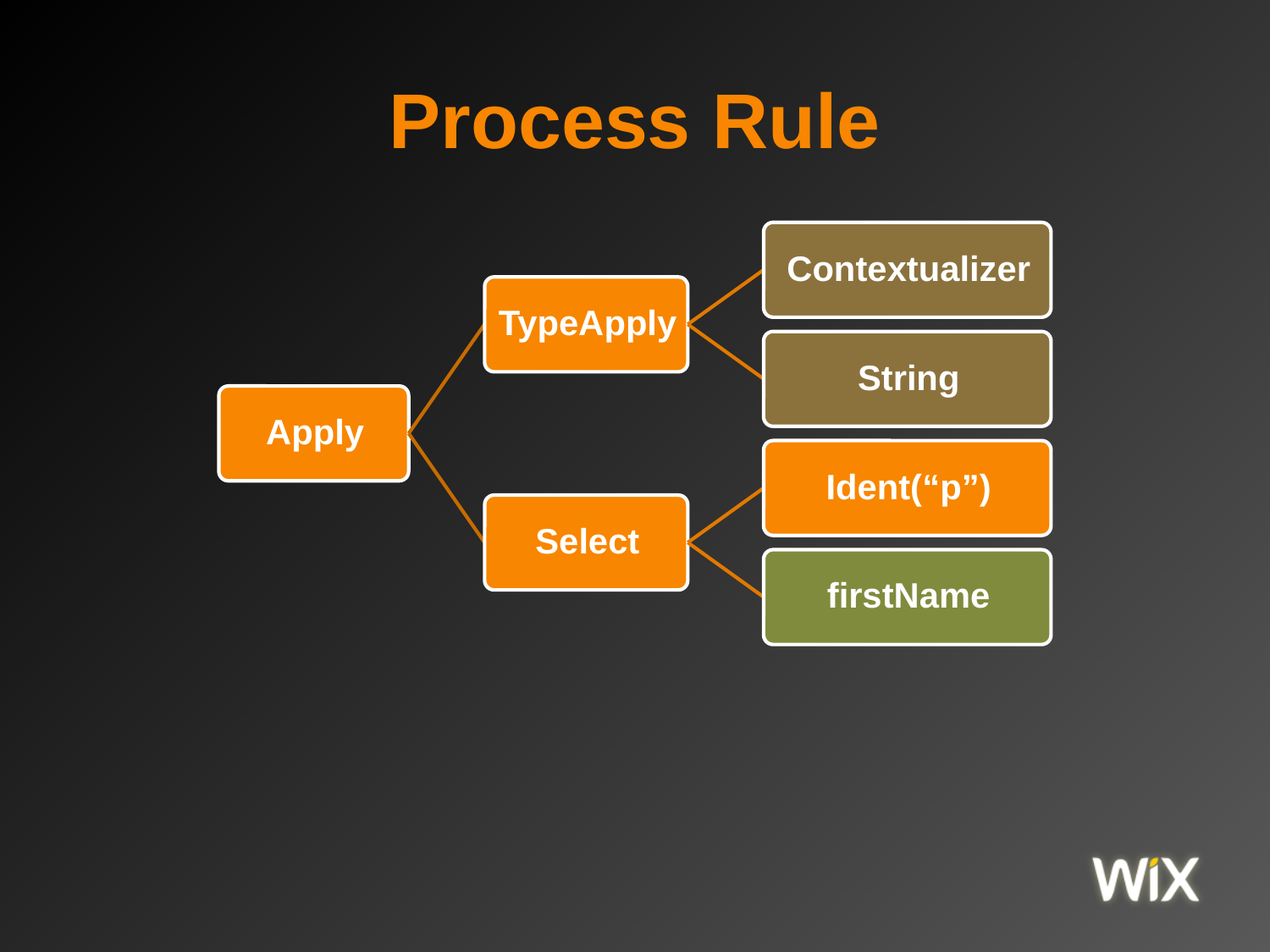

# Process Rule
Apply

TypeApply

Contextualizer

String

Select

Ident(“p”)

firstName